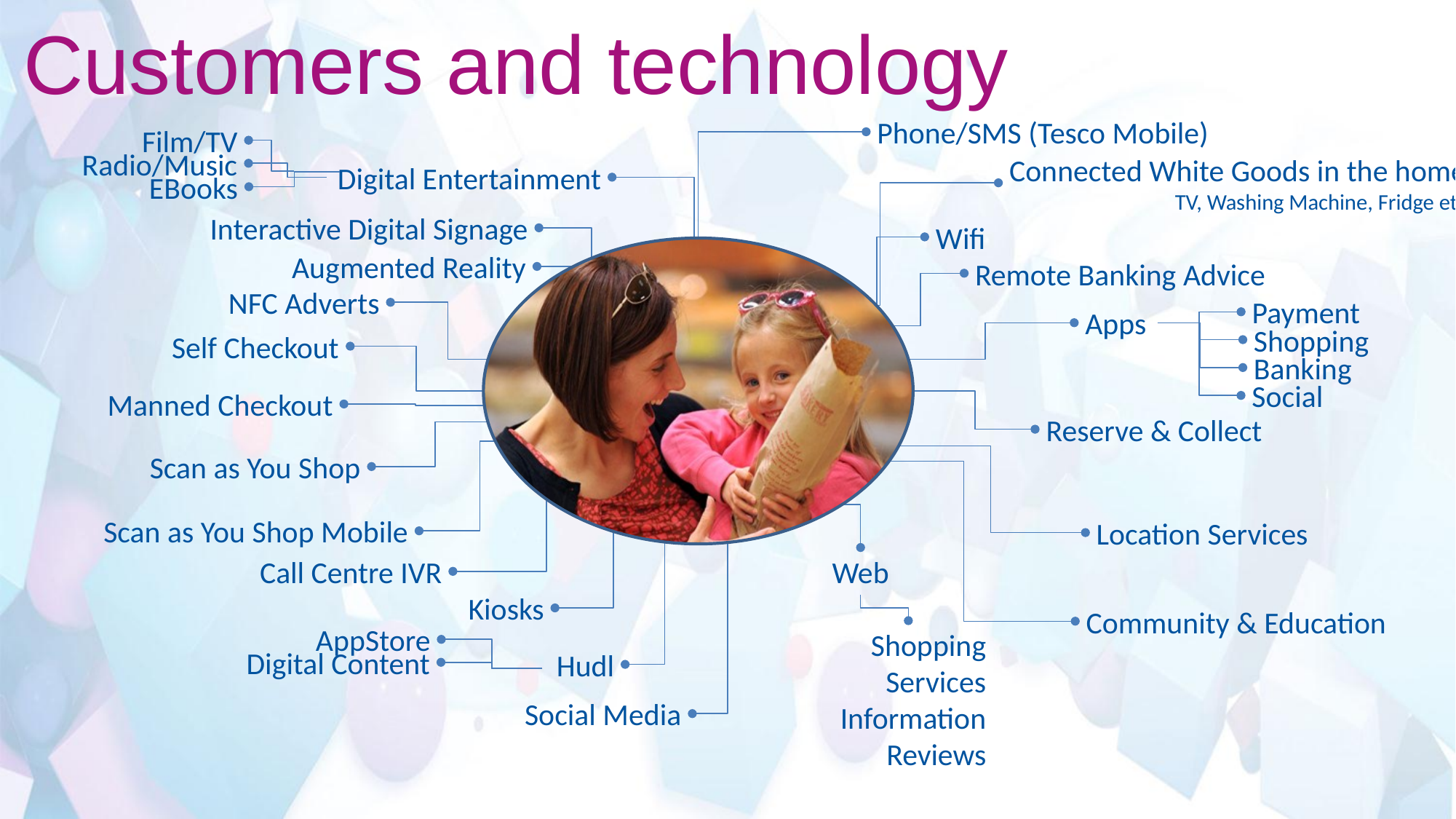

# Customers and technology
Phone/SMS (Tesco Mobile)
Film/TV
Radio/Music
Connected White Goods in the home
TV, Washing Machine, Fridge etc
Digital Entertainment
EBooks
Interactive Digital Signage
Wifi

Augmented Reality
Remote Banking Advice
NFC Adverts
Payment
Apps
Shopping
Self Checkout
Banking
Social
Manned Checkout
Reserve & Collect
Scan as You Shop
Scan as You Shop Mobile
Location Services
Web
Call Centre IVR
Kiosks
Community & Education
AppStore
Shopping
Services
Information
Reviews
Digital Content
Hudl
Social Media